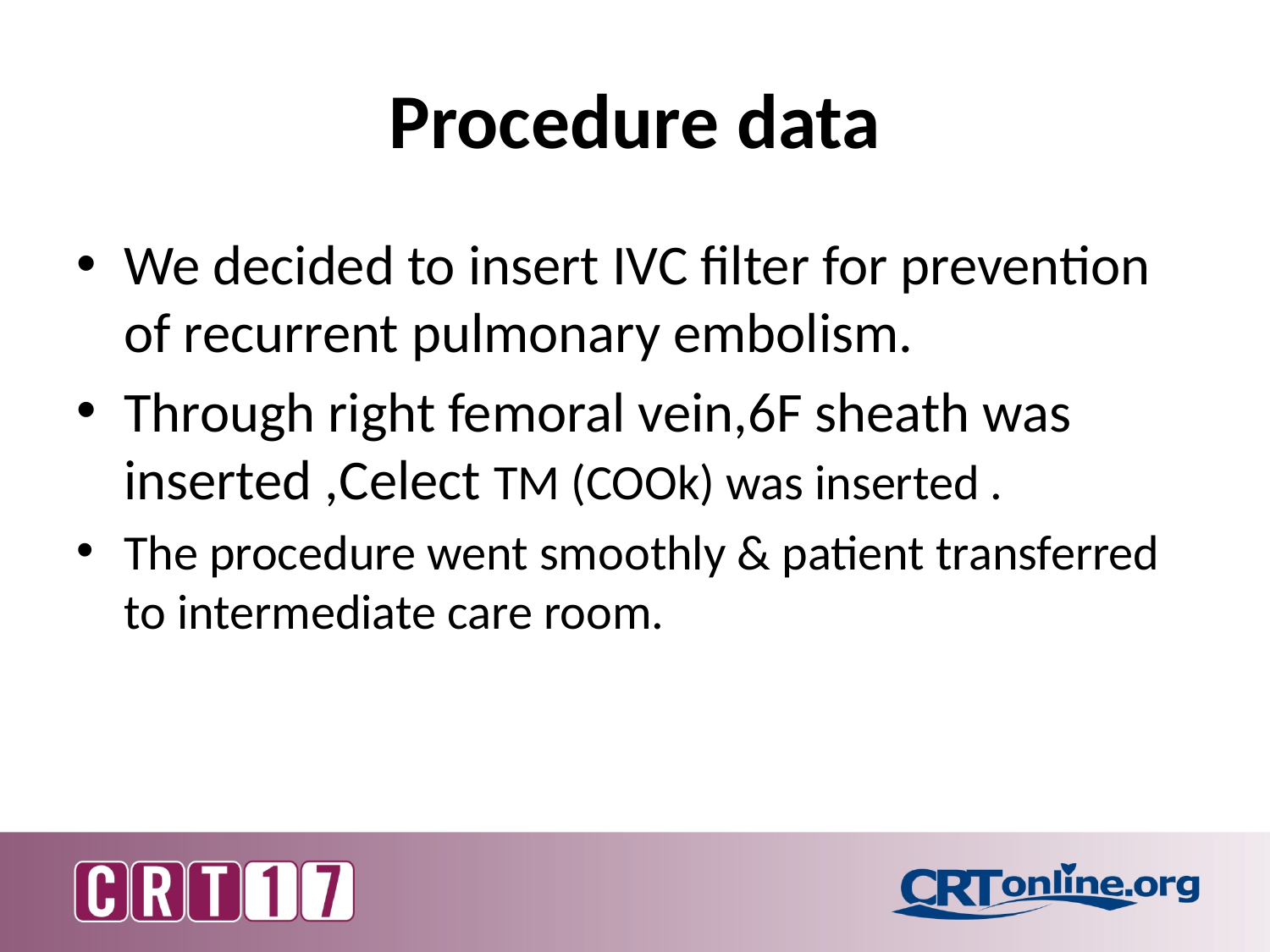

# Procedure data
We decided to insert IVC filter for prevention of recurrent pulmonary embolism.
Through right femoral vein,6F sheath was inserted ,Celect TM (COOk) was inserted .
The procedure went smoothly & patient transferred to intermediate care room.